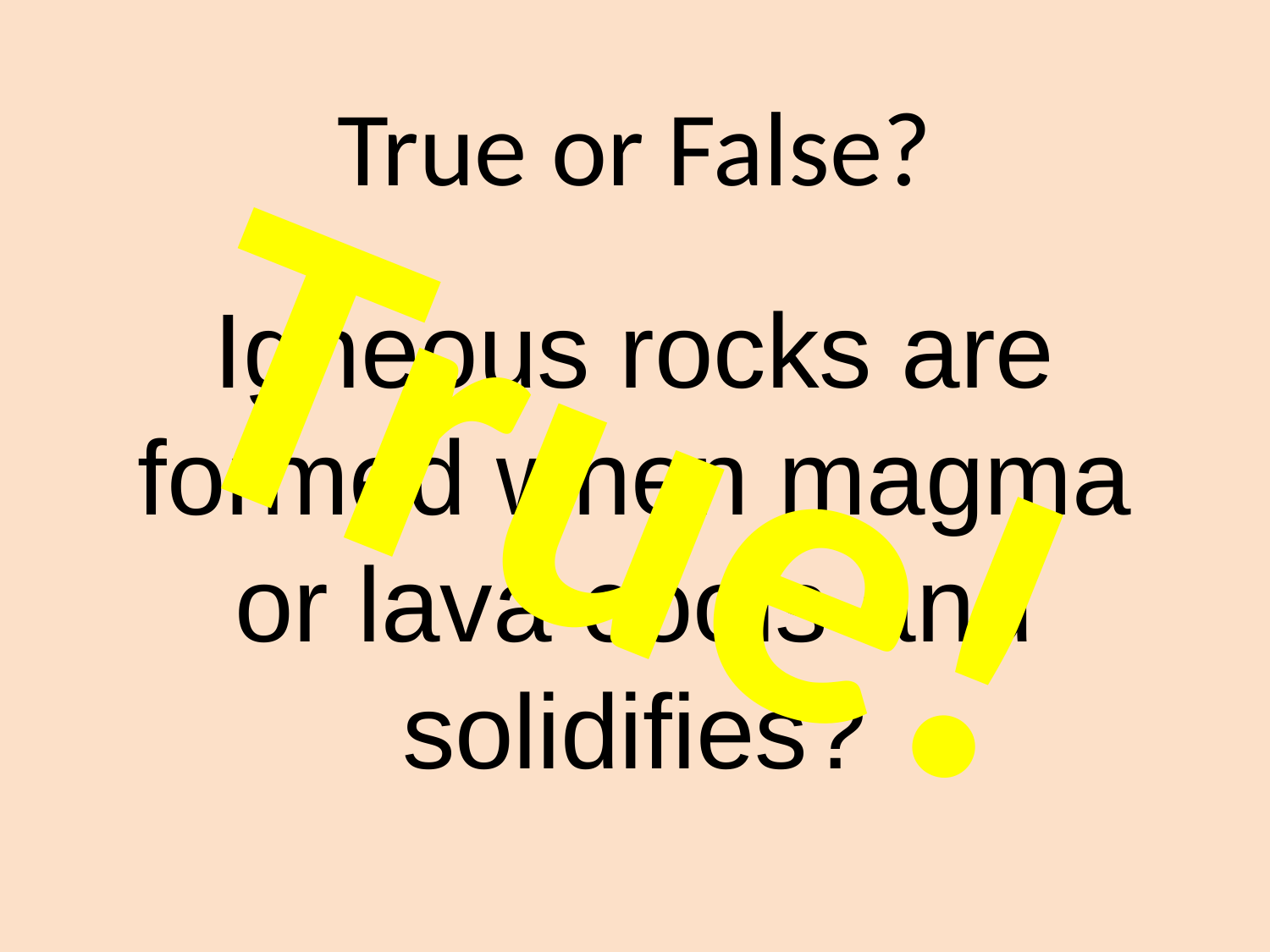

# True or False?
True!
Igneous rocks are formed when magma or lava cools and solidifies?